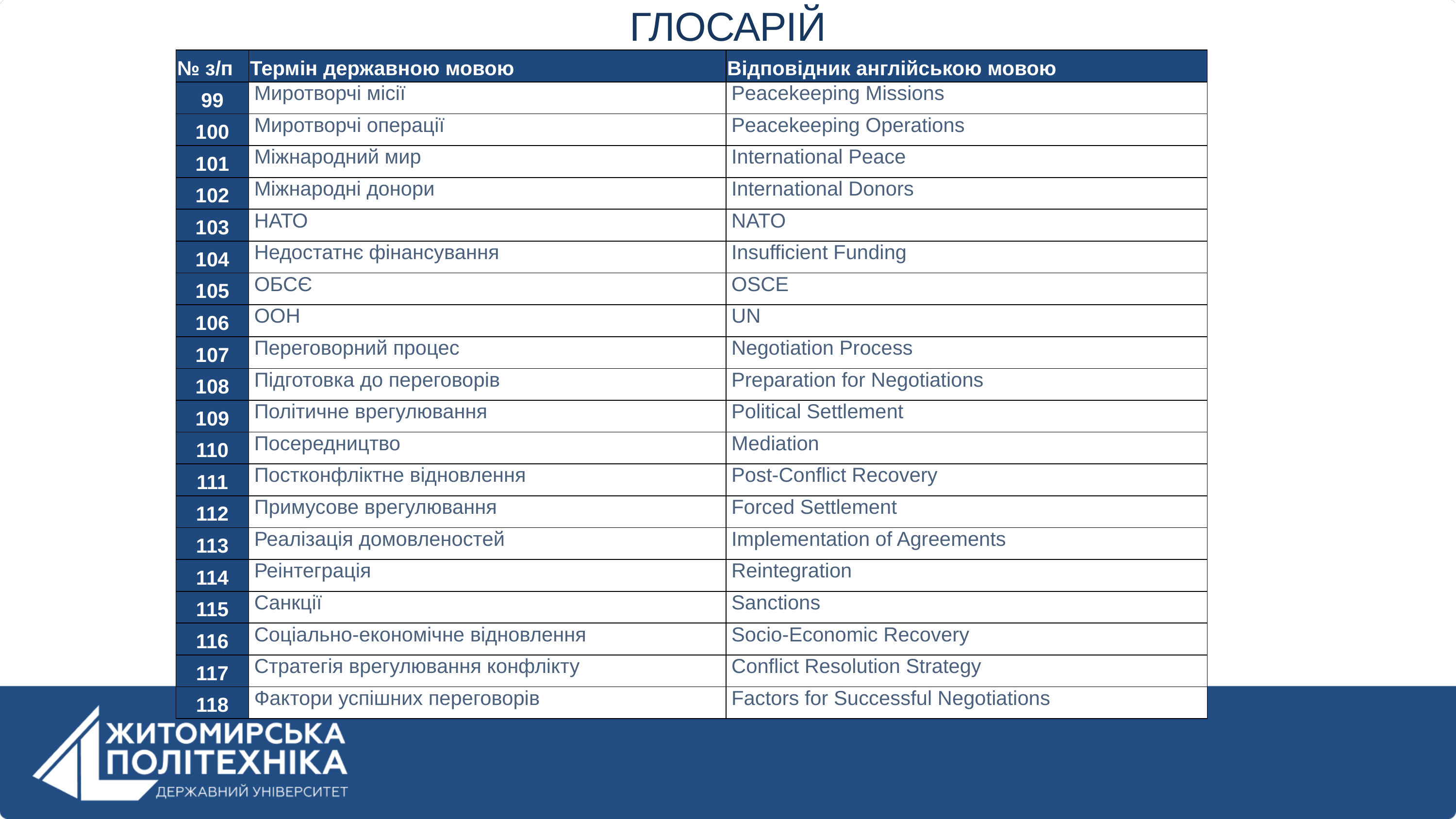

ГЛОСАРІЙ
| № з/п | Термін державною мовою | Відповідник англійською мовою |
| --- | --- | --- |
| 99 | Миротворчі місії | Peacekeeping Missions |
| 100 | Миротворчі операції | Peacekeeping Operations |
| 101 | Міжнародний мир | International Peace |
| 102 | Міжнародні донори | International Donors |
| 103 | НАТО | NATO |
| 104 | Недостатнє фінансування | Insufficient Funding |
| 105 | ОБСЄ | OSCE |
| 106 | ООН | UN |
| 107 | Переговорний процес | Negotiation Process |
| 108 | Підготовка до переговорів | Preparation for Negotiations |
| 109 | Політичне врегулювання | Political Settlement |
| 110 | Посередництво | Mediation |
| 111 | Постконфліктне відновлення | Post-Conflict Recovery |
| 112 | Примусове врегулювання | Forced Settlement |
| 113 | Реалізація домовленостей | Implementation of Agreements |
| 114 | Реінтеграція | Reintegration |
| 115 | Санкції | Sanctions |
| 116 | Соціально-економічне відновлення | Socio-Economic Recovery |
| 117 | Стратегія врегулювання конфлікту | Conflict Resolution Strategy |
| 118 | Фактори успішних переговорів | Factors for Successful Negotiations |